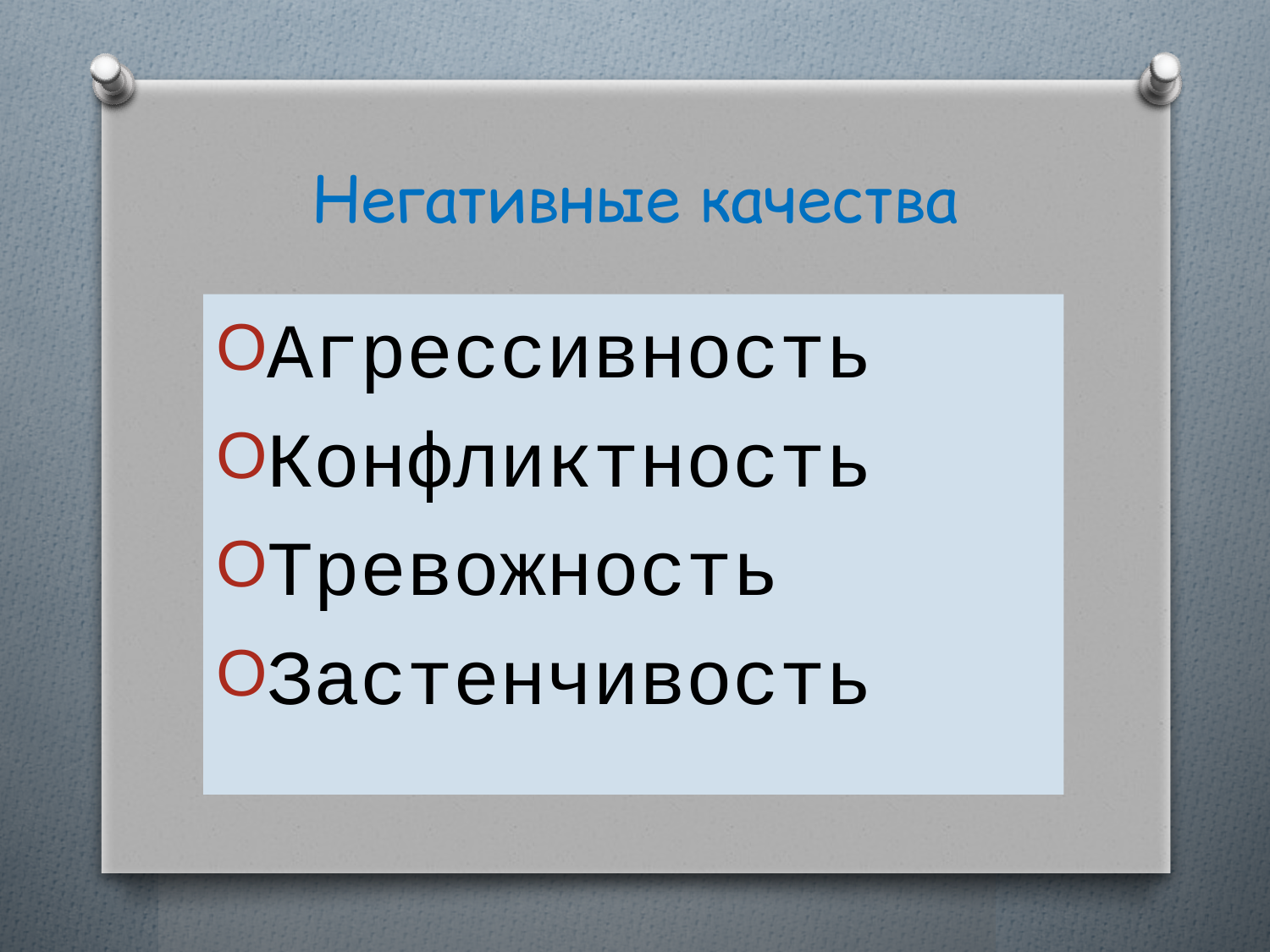

# Негативные качества
Агрессивность
Конфликтность
Тревожность
Застенчивость